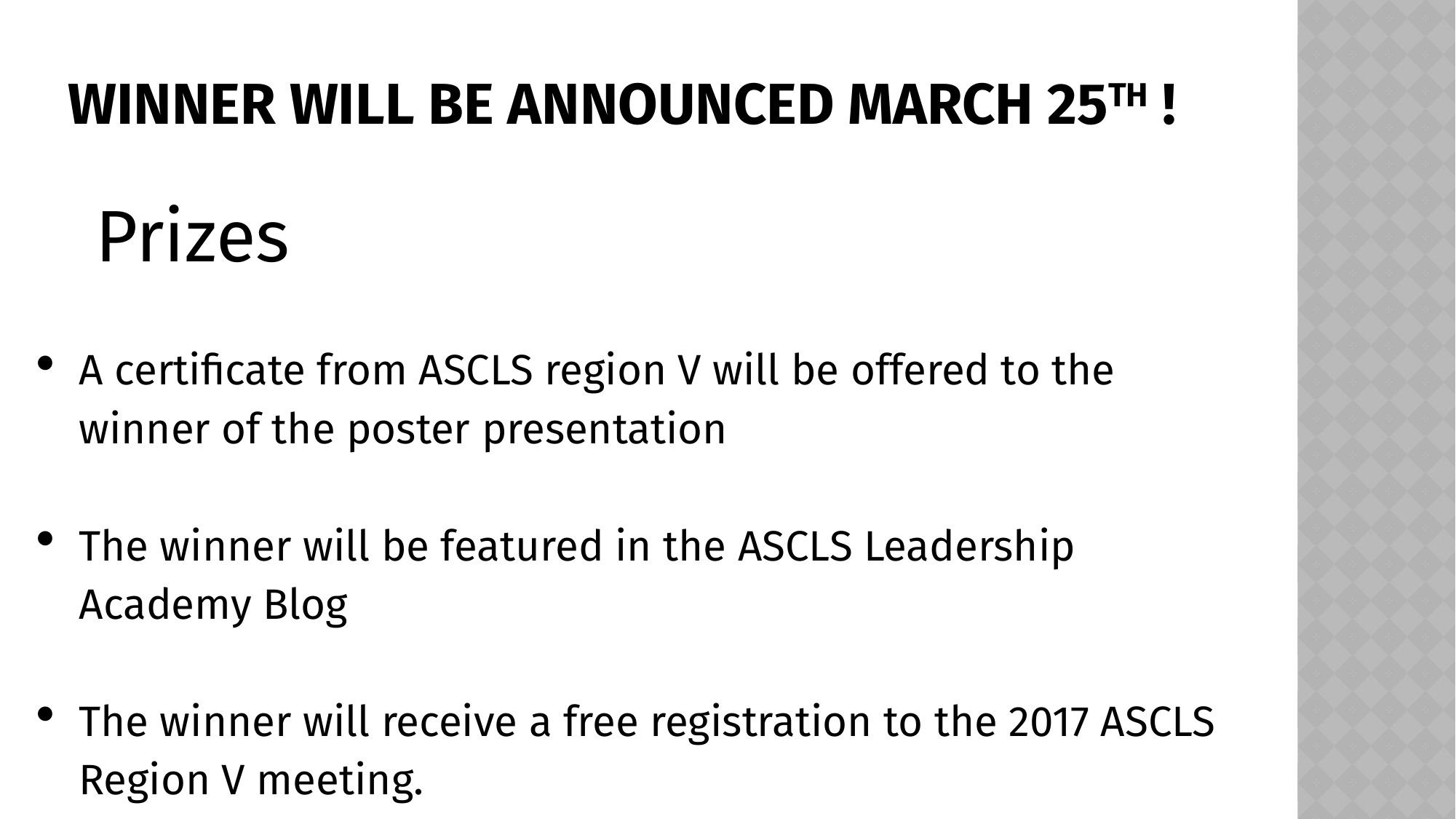

# Winner will be announced March 25th !
   Prizes

A certificate from ASCLS region V will be offered to the winner of the poster presentation

The winner will be featured in the ASCLS Leadership Academy Blog

The winner will receive a free registration to the 2017 ASCLS Region V meeting.